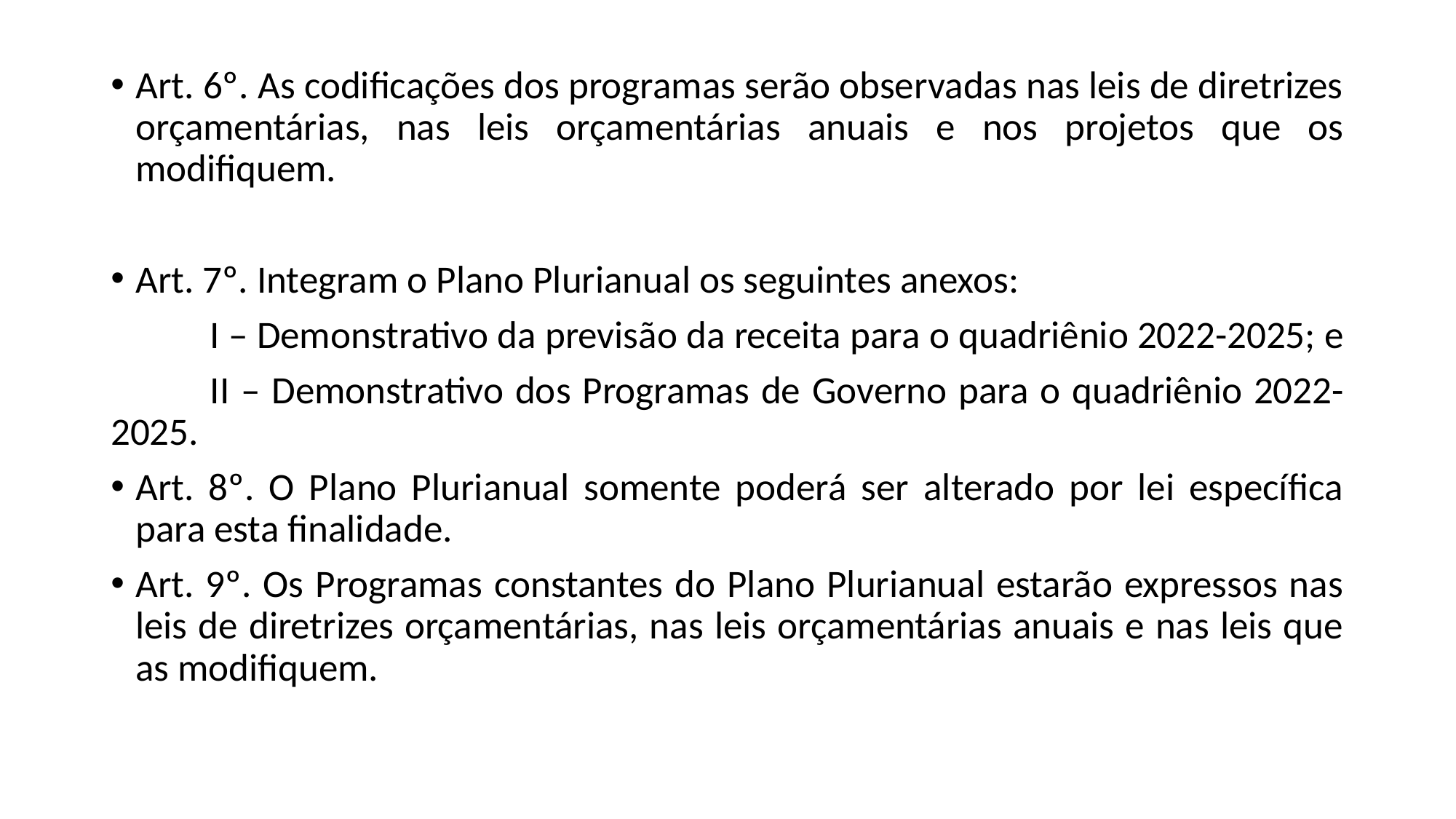

Art. 6º. As codificações dos programas serão observadas nas leis de diretrizes orçamentárias, nas leis orçamentárias anuais e nos projetos que os modifiquem.

Art. 7º. Integram o Plano Plurianual os seguintes anexos:
	I – Demonstrativo da previsão da receita para o quadriênio 2022-2025; e
	II – Demonstrativo dos Programas de Governo para o quadriênio 2022-2025.
Art. 8º. O Plano Plurianual somente poderá ser alterado por lei específica para esta finalidade.
Art. 9º. Os Programas constantes do Plano Plurianual estarão expressos nas leis de diretrizes orçamentárias, nas leis orçamentárias anuais e nas leis que as modifiquem.